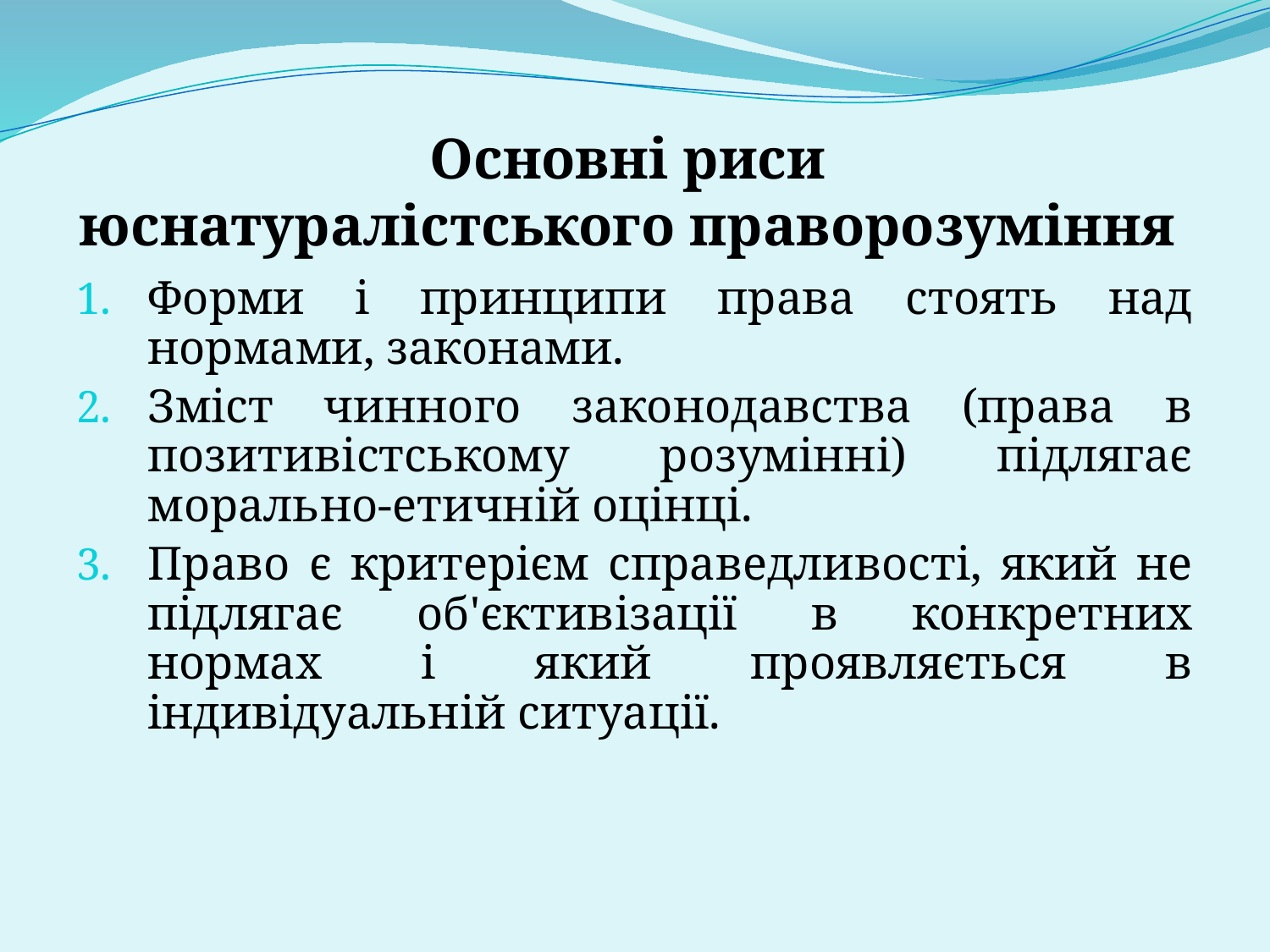

# Основні риси юснатуралістського праворозуміння
Форми і принципи права стоять над нормами, законами.
Зміст чинного законодавства (права в позитивістському розумінні) підлягає морально-етичній оцінці.
Право є критерієм справедливості, який не підлягає об'єктивізації в конкретних нормах і який проявляється в індивідуальній ситуації.